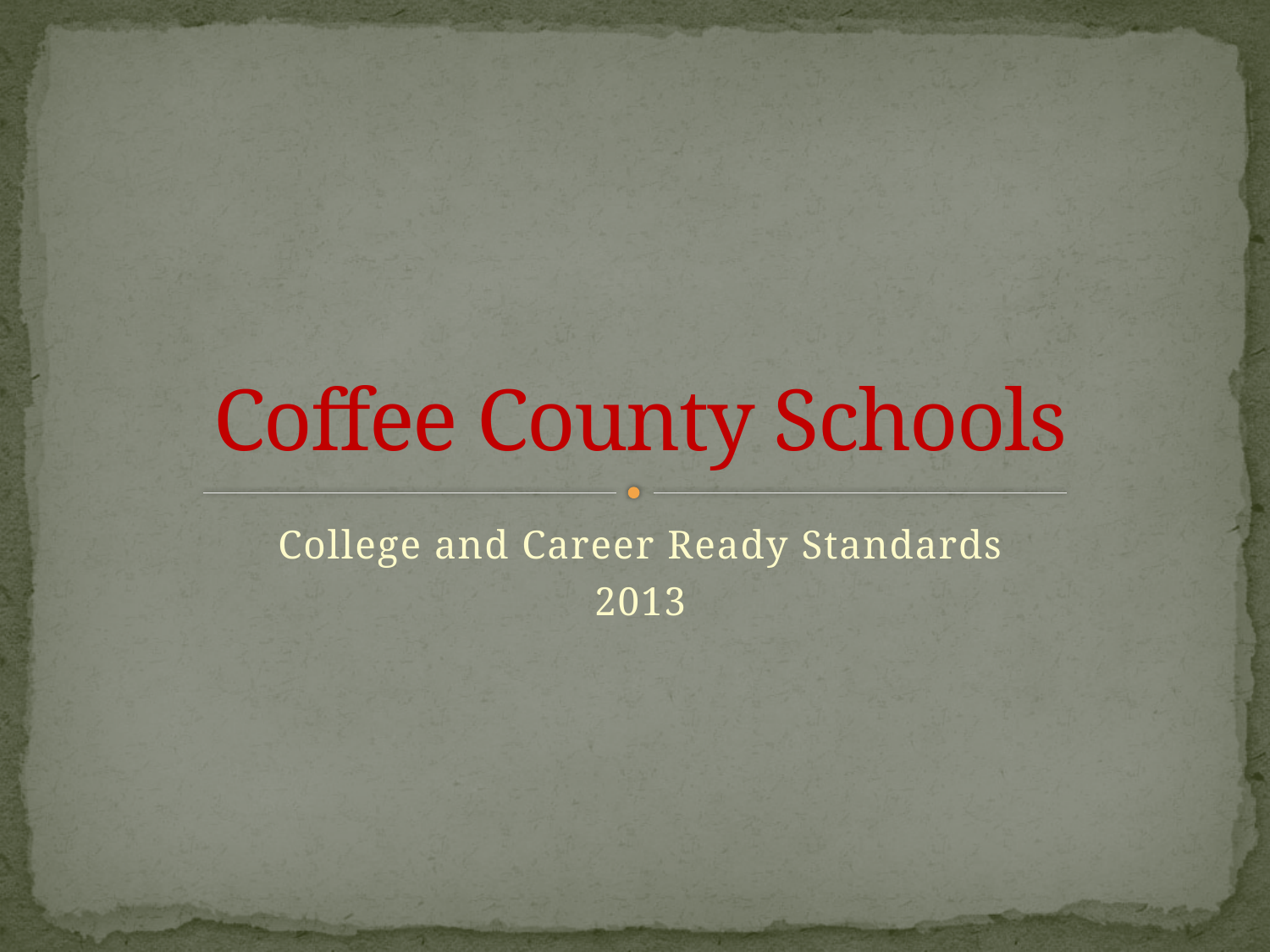

# Coffee County Schools
College and Career Ready Standards
2013